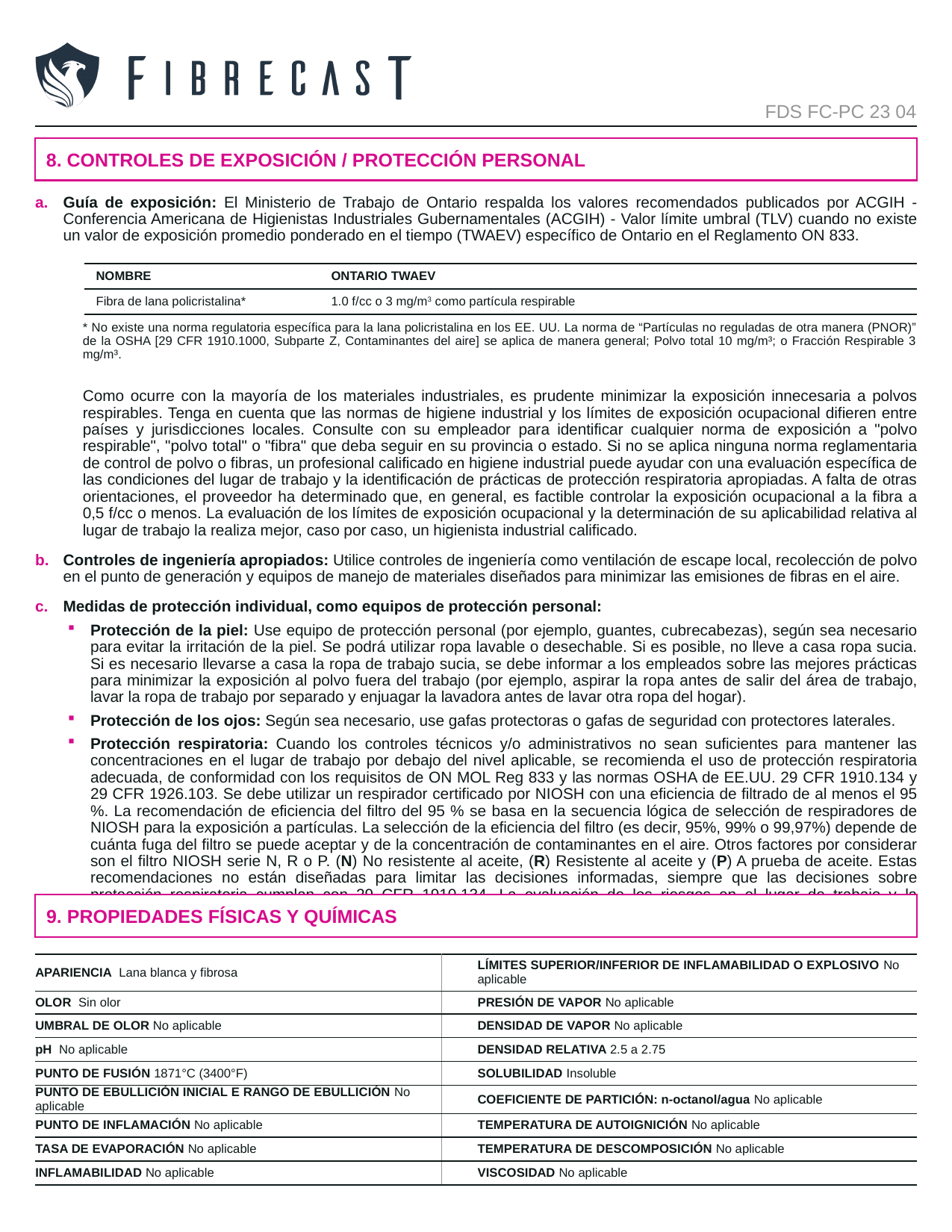

FDS FC-PC 23 04
8. CONTROLES DE EXPOSICIÓN / PROTECCIÓN PERSONAL
Guía de exposición: El Ministerio de Trabajo de Ontario respalda los valores recomendados publicados por ACGIH - Conferencia Americana de Higienistas Industriales Gubernamentales (ACGIH) - Valor límite umbral (TLV) cuando no existe un valor de exposición promedio ponderado en el tiempo (TWAEV) específico de Ontario en el Reglamento ON 833.

* No existe una norma regulatoria específica para la lana policristalina en los EE. UU. La norma de “Partículas no reguladas de otra manera (PNOR)” de la OSHA [29 CFR 1910.1000, Subparte Z, Contaminantes del aire] se aplica de manera general; Polvo total 10 mg/m³; o Fracción Respirable 3 mg/m³.

Como ocurre con la mayoría de los materiales industriales, es prudente minimizar la exposición innecesaria a polvos respirables. Tenga en cuenta que las normas de higiene industrial y los límites de exposición ocupacional difieren entre países y jurisdicciones locales. Consulte con su empleador para identificar cualquier norma de exposición a "polvo respirable", "polvo total" o "fibra" que deba seguir en su provincia o estado. Si no se aplica ninguna norma reglamentaria de control de polvo o fibras, un profesional calificado en higiene industrial puede ayudar con una evaluación específica de las condiciones del lugar de trabajo y la identificación de prácticas de protección respiratoria apropiadas. A falta de otras orientaciones, el proveedor ha determinado que, en general, es factible controlar la exposición ocupacional a la fibra a 0,5 f/cc o menos. La evaluación de los límites de exposición ocupacional y la determinación de su aplicabilidad relativa al lugar de trabajo la realiza mejor, caso por caso, un higienista industrial calificado.
Controles de ingeniería apropiados: Utilice controles de ingeniería como ventilación de escape local, recolección de polvo en el punto de generación y equipos de manejo de materiales diseñados para minimizar las emisiones de fibras en el aire.
Medidas de protección individual, como equipos de protección personal:
Protección de la piel: Use equipo de protección personal (por ejemplo, guantes, cubrecabezas), según sea necesario para evitar la irritación de la piel. Se podrá utilizar ropa lavable o desechable. Si es posible, no lleve a casa ropa sucia. Si es necesario llevarse a casa la ropa de trabajo sucia, se debe informar a los empleados sobre las mejores prácticas para minimizar la exposición al polvo fuera del trabajo (por ejemplo, aspirar la ropa antes de salir del área de trabajo, lavar la ropa de trabajo por separado y enjuagar la lavadora antes de lavar otra ropa del hogar).
Protección de los ojos: Según sea necesario, use gafas protectoras o gafas de seguridad con protectores laterales.
Protección respiratoria: Cuando los controles técnicos y/o administrativos no sean suficientes para mantener las concentraciones en el lugar de trabajo por debajo del nivel aplicable, se recomienda el uso de protección respiratoria adecuada, de conformidad con los requisitos de ON MOL Reg 833 y las normas OSHA de EE.UU. 29 CFR 1910.134 y 29 CFR 1926.103. Se debe utilizar un respirador certificado por NIOSH con una eficiencia de filtrado de al menos el 95 %. La recomendación de eficiencia del filtro del 95 % se basa en la secuencia lógica de selección de respiradores de NIOSH para la exposición a partículas. La selección de la eficiencia del filtro (es decir, 95%, 99% o 99,97%) depende de cuánta fuga del filtro se puede aceptar y de la concentración de contaminantes en el aire. Otros factores por considerar son el filtro NIOSH serie N, R o P. (N) No resistente al aceite, (R) Resistente al aceite y (P) A prueba de aceite. Estas recomendaciones no están diseñadas para limitar las decisiones informadas, siempre que las decisiones sobre protección respiratoria cumplan con 29 CFR 1910.134. La evaluación de los riesgos en el lugar de trabajo y la identificación de la protección respiratoria adecuada la realiza mejor, caso por caso, un higienista industrial calificado.
| NOMBRE | ONTARIO TWAEV |
| --- | --- |
| Fibra de lana policristalina\* | 1.0 f/cc o 3 mg/m3 como partícula respirable |
9. PROPIEDADES FÍSICAS Y QUÍMICAS
| APARIENCIA Lana blanca y fibrosa | LÍMITES SUPERIOR/INFERIOR DE INFLAMABILIDAD O EXPLOSIVO No aplicable |
| --- | --- |
| OLOR Sin olor | PRESIÓN DE VAPOR No aplicable |
| UMBRAL DE OLOR No aplicable | DENSIDAD DE VAPOR No aplicable |
| pH No aplicable | DENSIDAD RELATIVA 2.5 a 2.75 |
| PUNTO DE FUSIÓN 1871°C (3400°F) | SOLUBILIDAD Insoluble |
| PUNTO DE EBULLICIÓN INICIAL E RANGO DE EBULLICIÓN No aplicable | COEFICIENTE DE PARTICIÓN: n-octanol/agua No aplicable |
| PUNTO DE INFLAMACIÓN No aplicable | TEMPERATURA DE AUTOIGNICIÓN No aplicable |
| TASA DE EVAPORACIÓN No aplicable | TEMPERATURA DE DESCOMPOSICIÓN No aplicable |
| INFLAMABILIDAD No aplicable | VISCOSIDAD No aplicable |